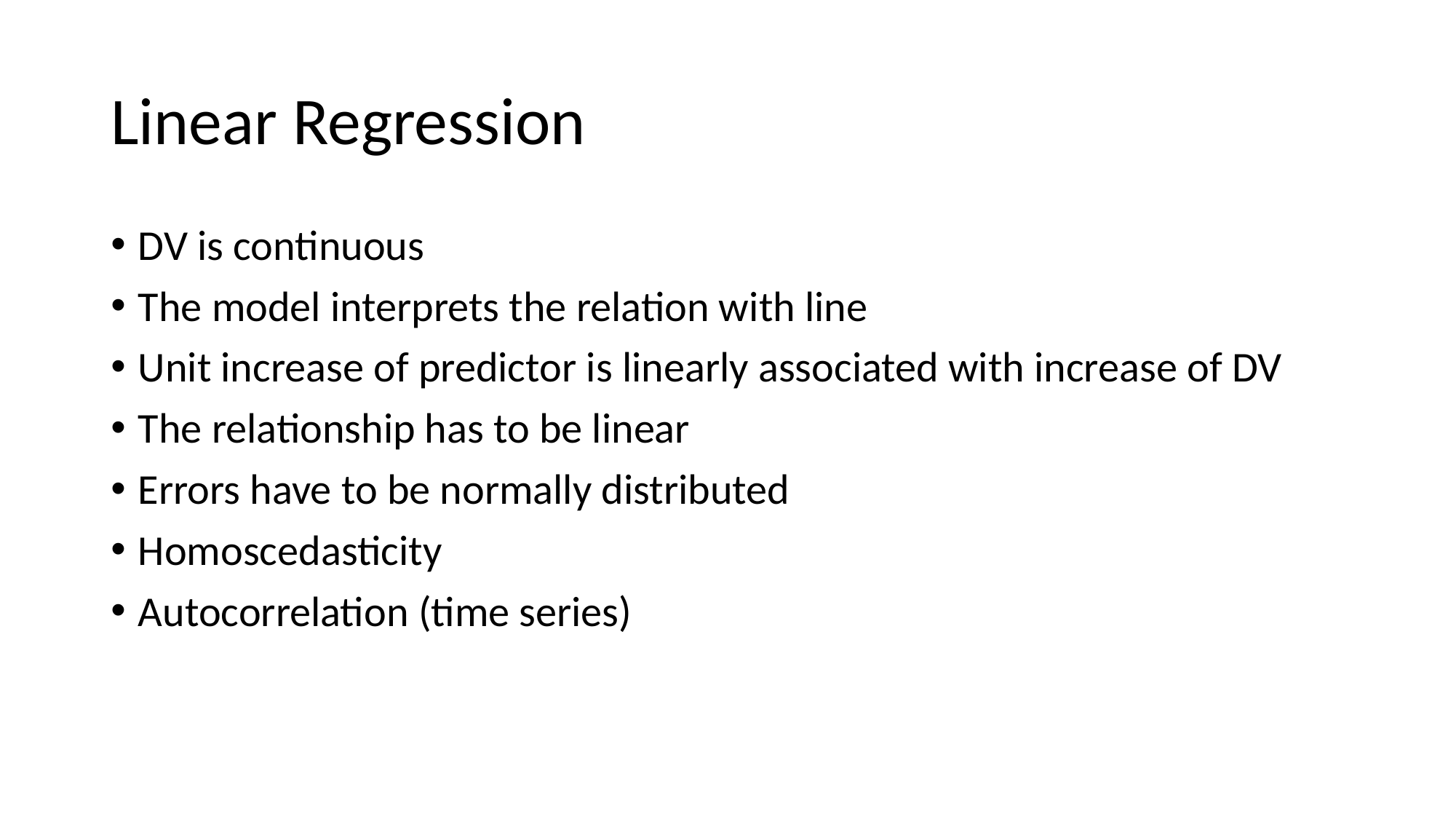

# Linear Regression
DV is continuous
The model interprets the relation with line
Unit increase of predictor is linearly associated with increase of DV
The relationship has to be linear
Errors have to be normally distributed
Homoscedasticity
Autocorrelation (time series)